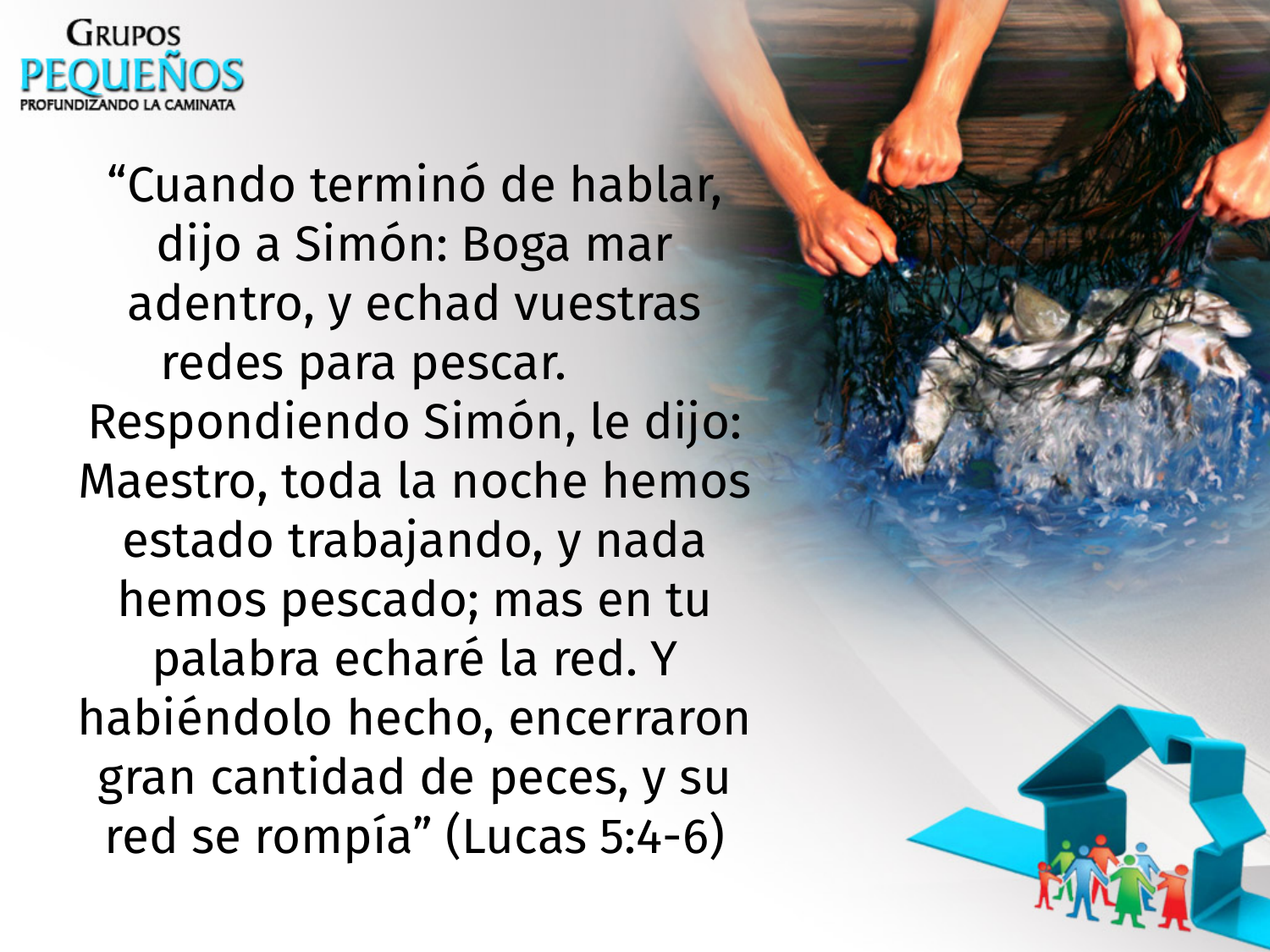

“Cuando terminó de hablar, dijo a Simón: Boga mar adentro, y echad vuestras redes para pescar. 	 Respondiendo Simón, le dijo: Maestro, toda la noche hemos estado trabajando, y nada hemos pescado; mas en tu palabra echaré la red. Y habiéndolo hecho, encerraron gran cantidad de peces, y su red se rompía” (Lucas 5:4-6)